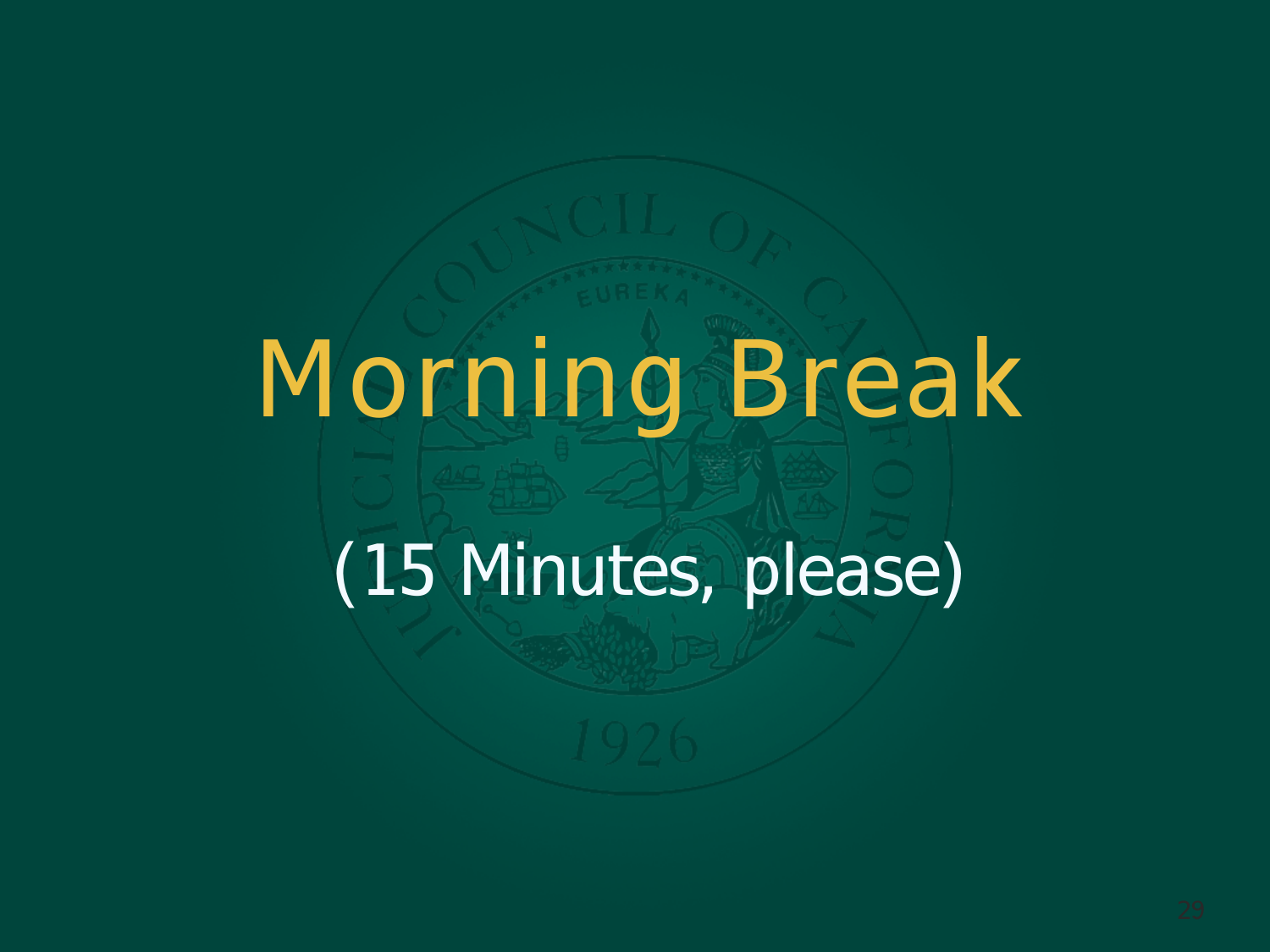

# Morning Break
(15 Minutes, please)
29